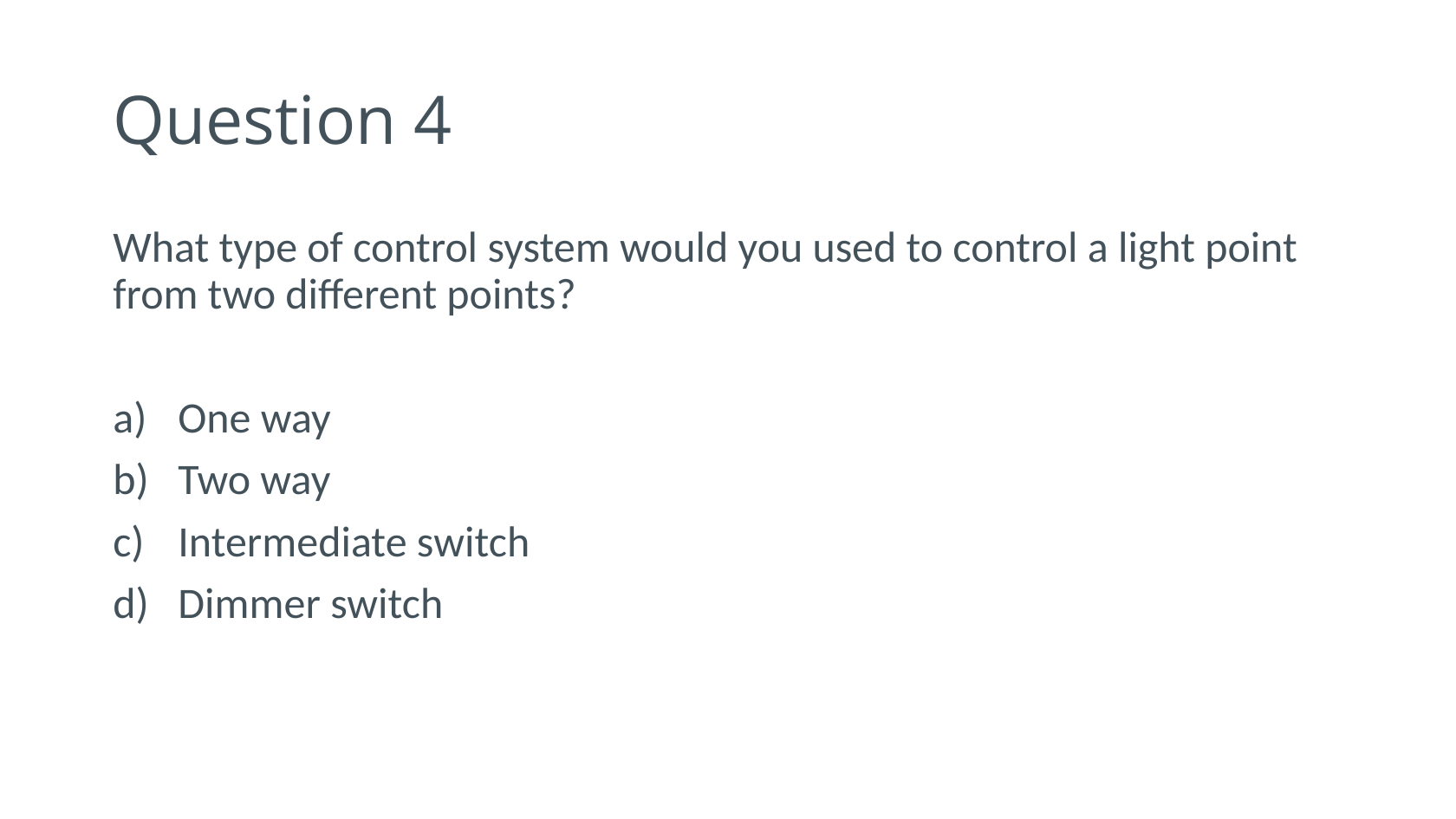

# Question 4
What type of control system would you used to control a light point from two different points?

One way
Two way
Intermediate switch
Dimmer switch